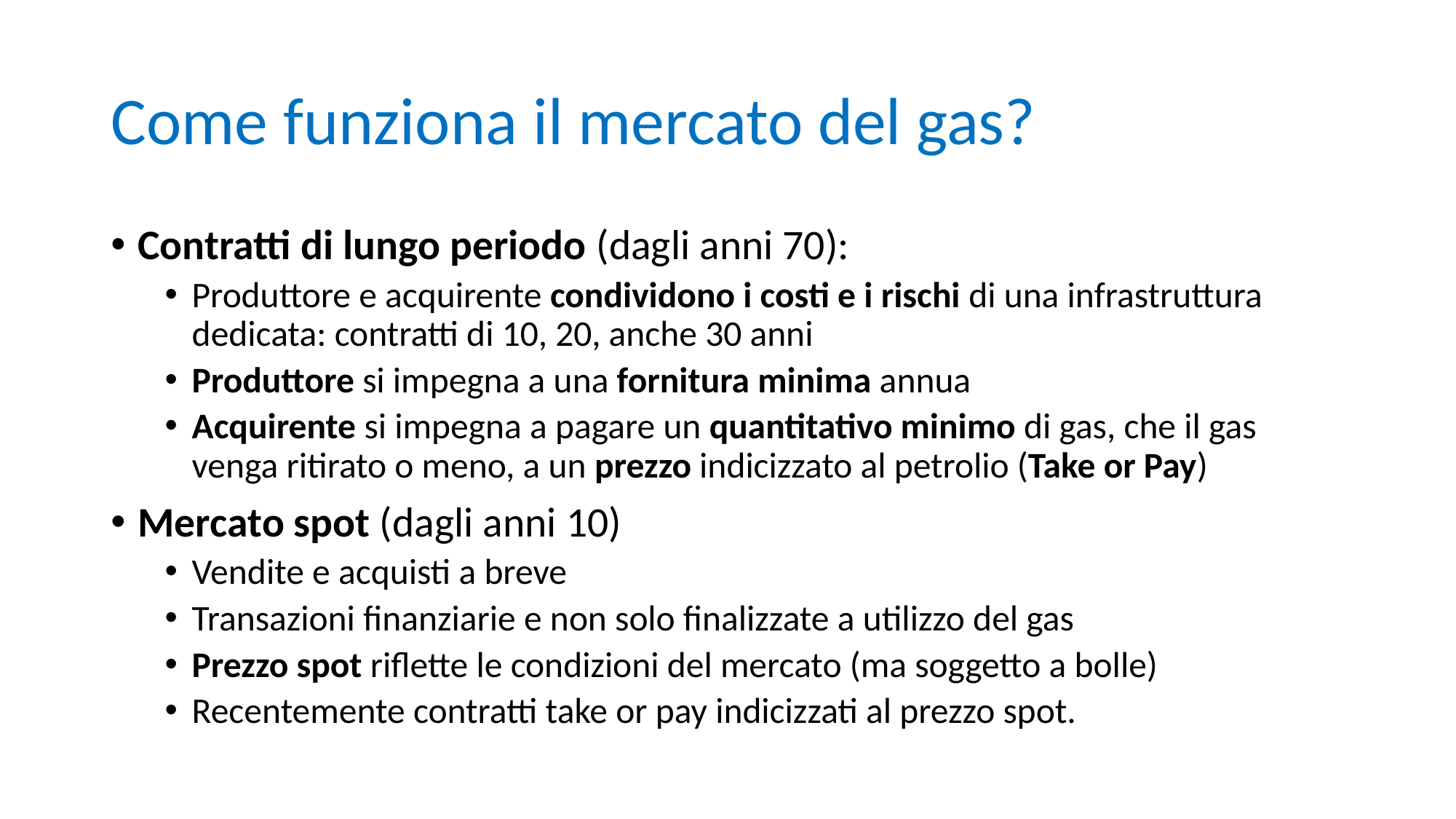

# Come funziona il mercato del gas?
Contratti di lungo periodo (dagli anni 70):
Produttore e acquirente condividono i costi e i rischi di una infrastruttura dedicata: contratti di 10, 20, anche 30 anni
Produttore si impegna a una fornitura minima annua
Acquirente si impegna a pagare un quantitativo minimo di gas, che il gas venga ritirato o meno, a un prezzo indicizzato al petrolio (Take or Pay)
Mercato spot (dagli anni 10)
Vendite e acquisti a breve
Transazioni finanziarie e non solo finalizzate a utilizzo del gas
Prezzo spot riflette le condizioni del mercato (ma soggetto a bolle)
Recentemente contratti take or pay indicizzati al prezzo spot.